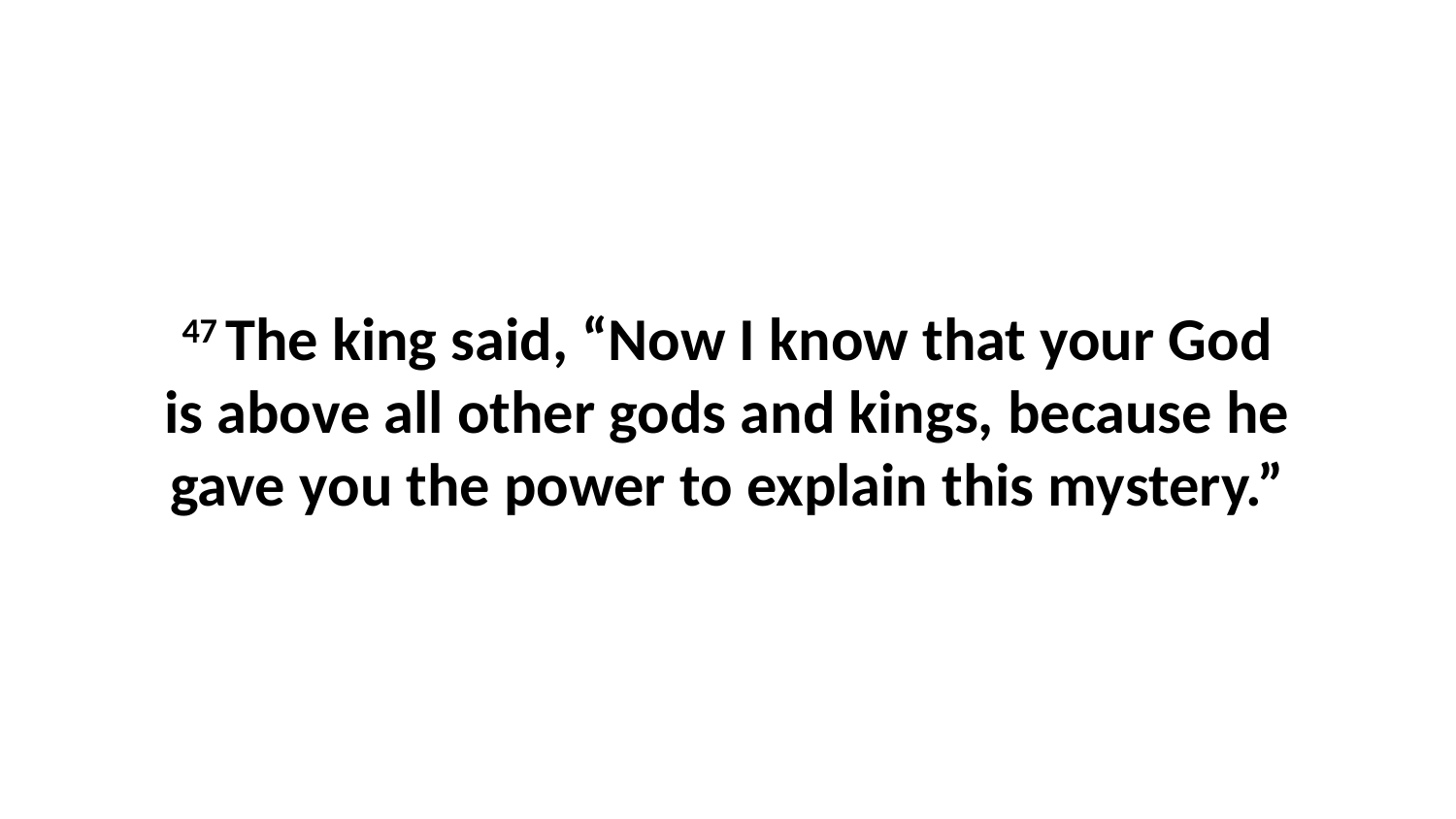

47 The king said, “Now I know that your God is above all other gods and kings, because he gave you the power to explain this mystery.”